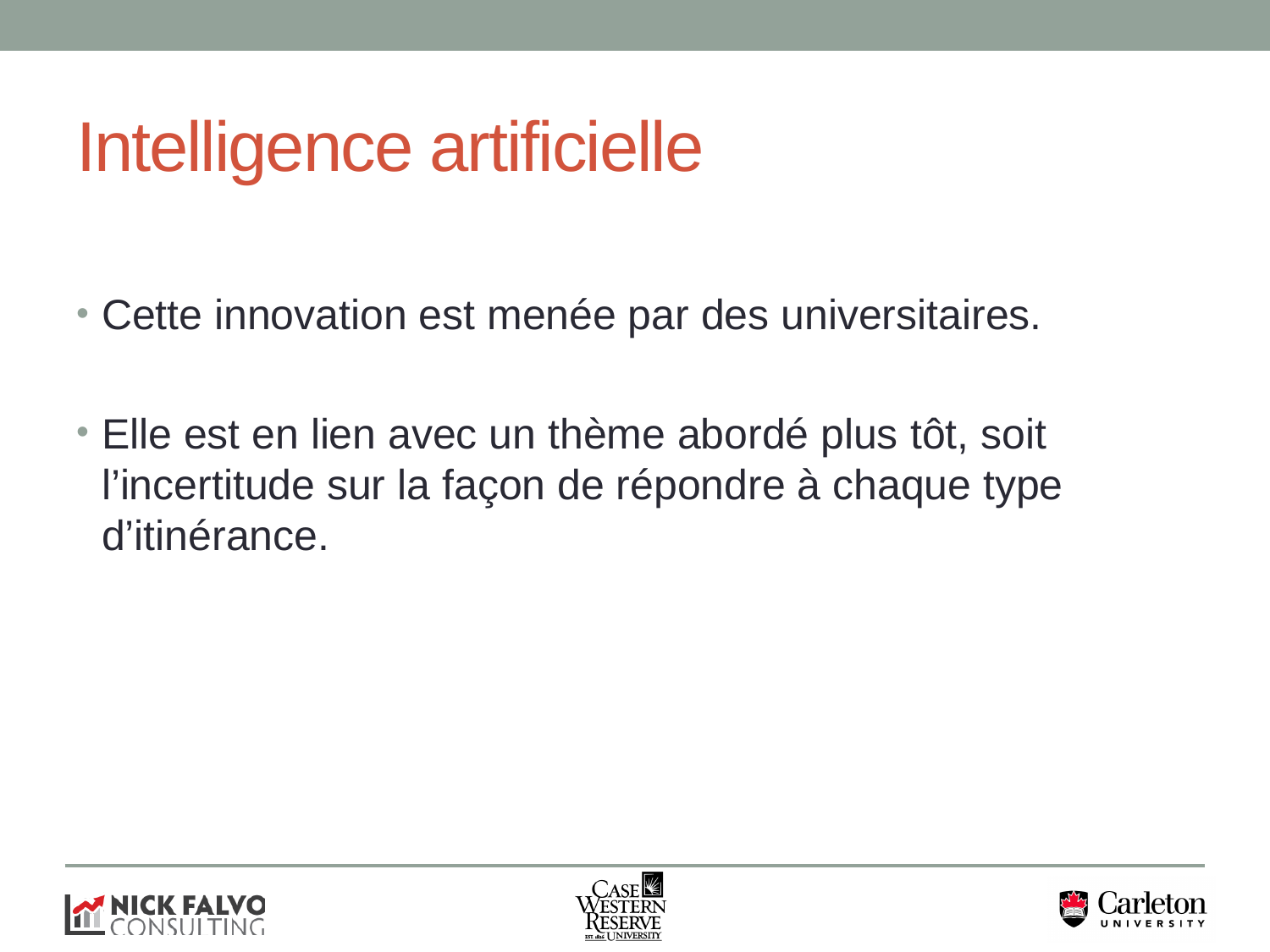

# Intelligence artificielle

Cette innovation est menée par des universitaires.

Elle est en lien avec un thème abordé plus tôt, soit l’incertitude sur la façon de répondre à chaque type d’itinérance.